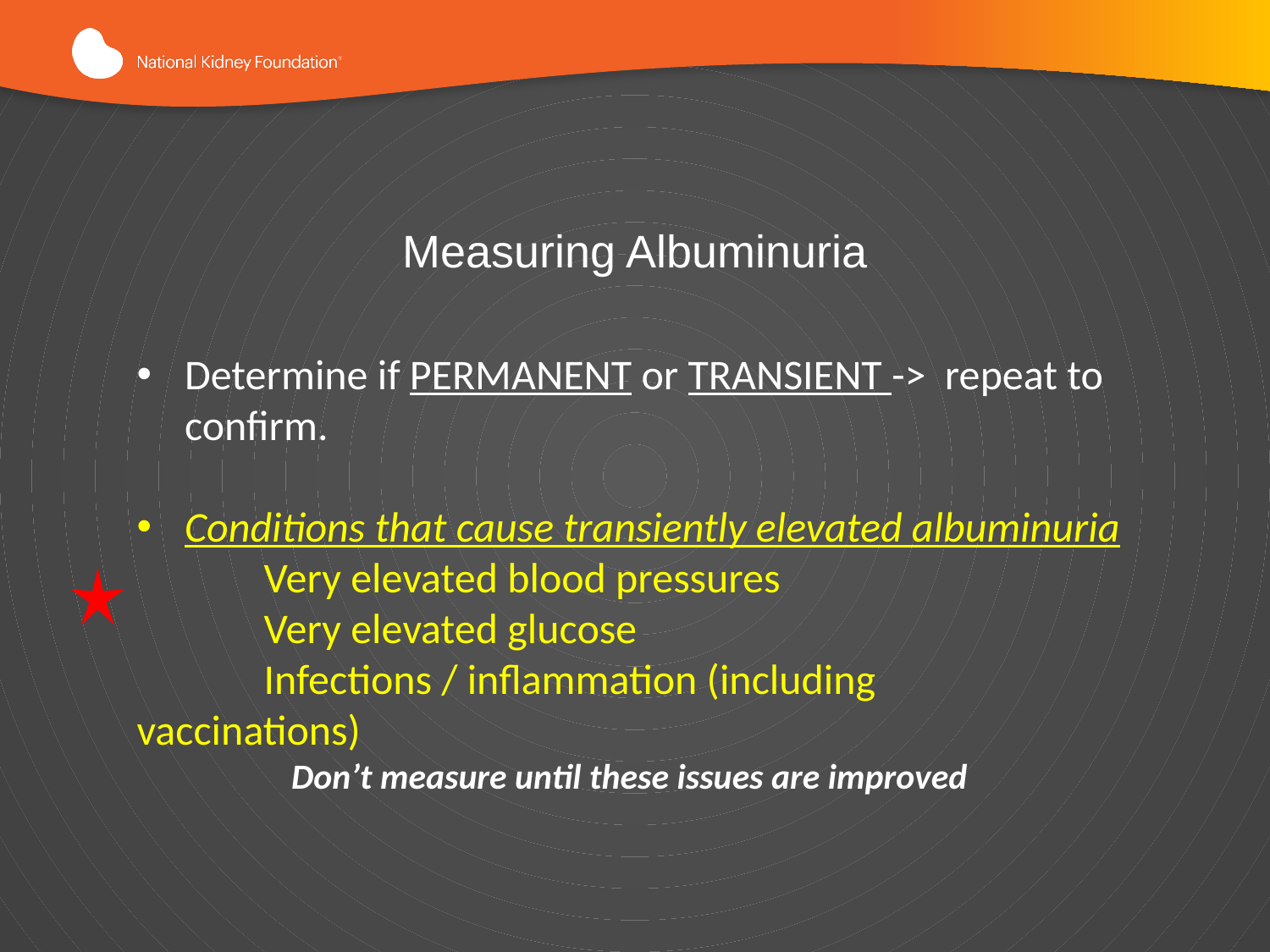

Measuring Albuminuria

Determine if PERMANENT or TRANSIENT ->  repeat to confirm.

Conditions that cause transiently elevated albuminuria
	Very elevated blood pressures
	Very elevated glucose
	Infections / inflammation (including 	vaccinations)
Don’t measure until these issues are improved